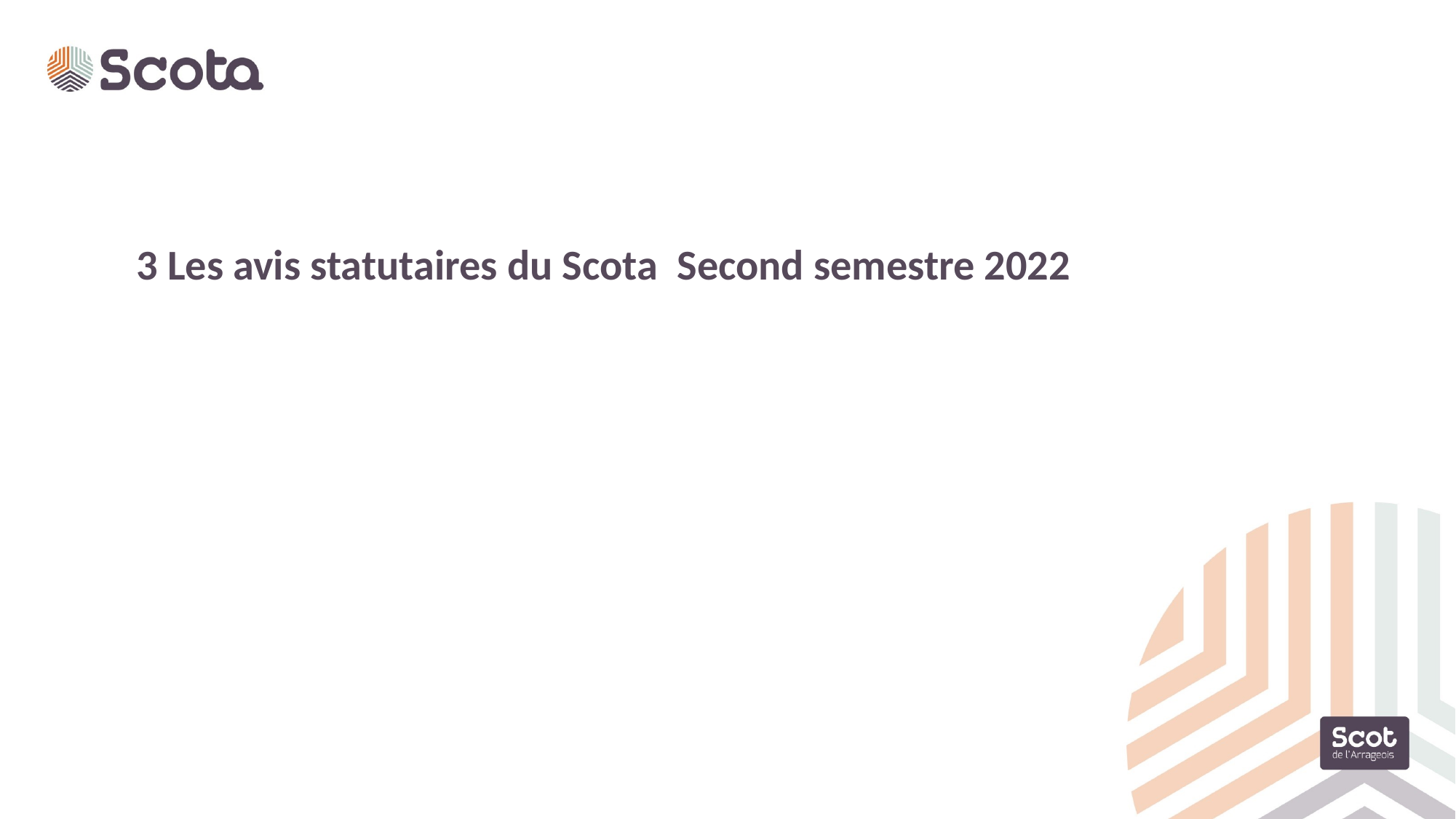

3 Les avis statutaires du Scota  Second semestre 2022